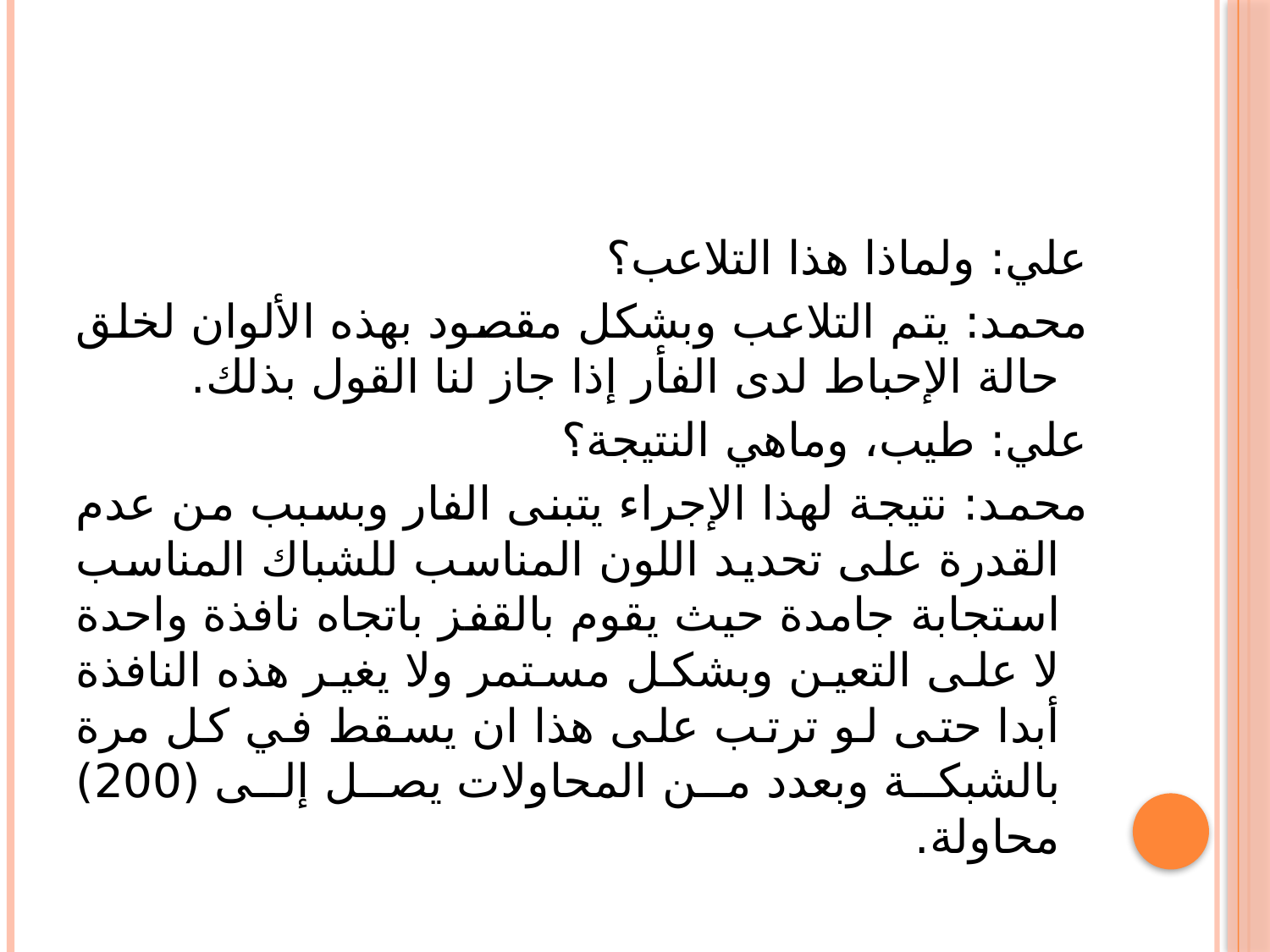

علي: ولماذا هذا التلاعب؟
محمد: يتم التلاعب وبشكل مقصود بهذه الألوان لخلق حالة الإحباط لدى الفأر إذا جاز لنا القول بذلك.
علي: طيب، وماهي النتيجة؟
محمد: نتيجة لهذا الإجراء يتبنى الفار وبسبب من عدم القدرة على تحديد اللون المناسب للشباك المناسب استجابة جامدة حيث يقوم بالقفز باتجاه نافذة واحدة لا على التعين وبشكل مستمر ولا يغير هذه النافذة أبدا حتى لو ترتب على هذا ان يسقط في كل مرة بالشبكة وبعدد من المحاولات يصل إلى (200) محاولة.